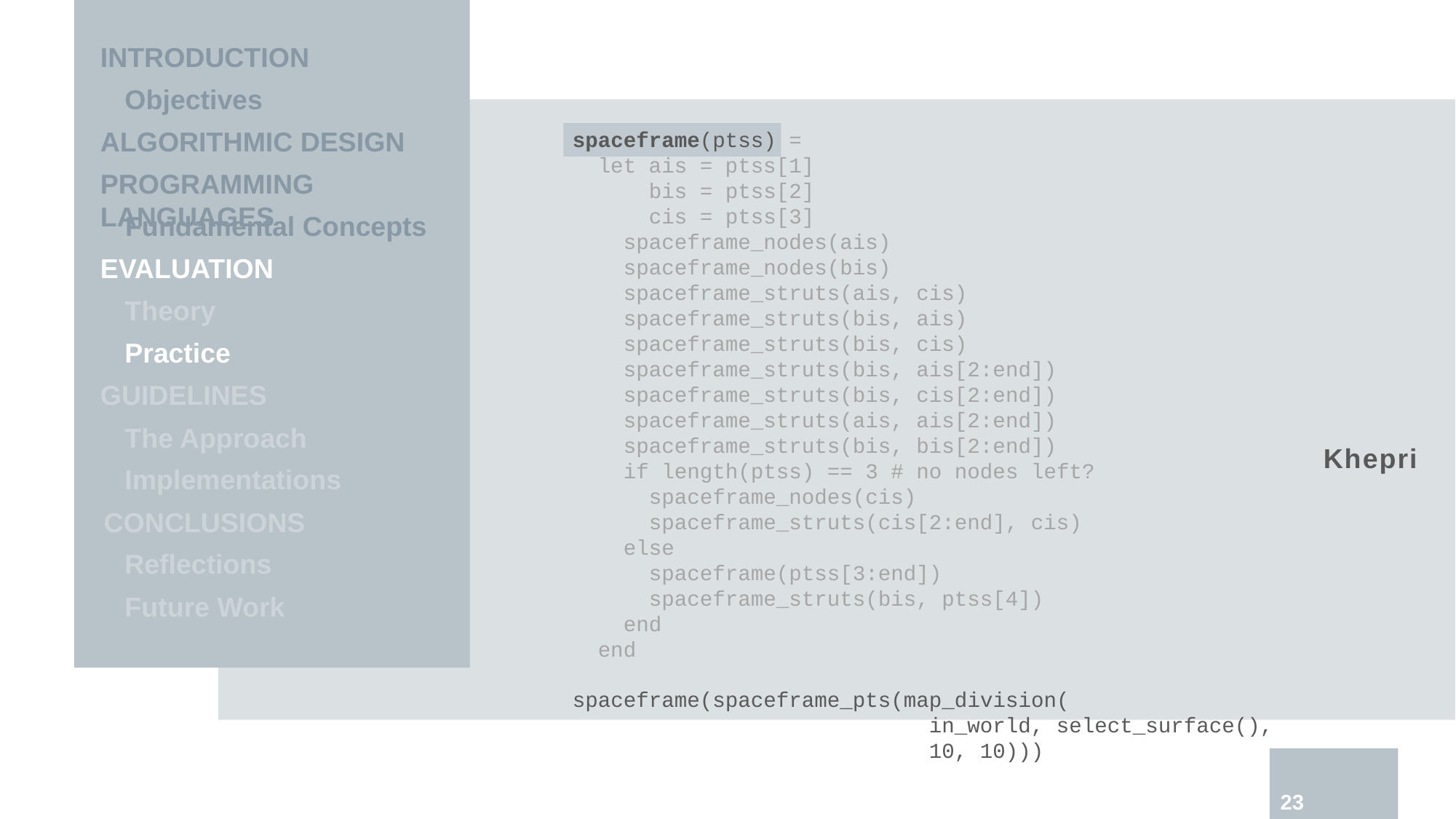

INTRODUCTION
Objectives

ALGORITHMIC DESIGN
spaceframe(ptss) =
  let ais = ptss[1]
      bis = ptss[2]
      cis = ptss[3]
    spaceframe_nodes(ais)
    spaceframe_nodes(bis)
    spaceframe_struts(ais, cis)
    spaceframe_struts(bis, ais)
    spaceframe_struts(bis, cis)
    spaceframe_struts(bis, ais[2:end])
    spaceframe_struts(bis, cis[2:end])
    spaceframe_struts(ais, ais[2:end])
    spaceframe_struts(bis, bis[2:end])
    if length(ptss) == 3 # no nodes left?
      spaceframe_nodes(cis)
      spaceframe_struts(cis[2:end], cis)
    else
      spaceframe(ptss[3:end])
      spaceframe_struts(bis, ptss[4])
    end
  end

spaceframe(spaceframe_pts(map_division(
                            in_world, select_surface(),
                            10, 10)))

PROGRAMMING LANGUAGES
Fundamental Concepts
EVALUATION
Theory
Practice
GUIDELINES
The Approach
Khepri
Implementations
CONCLUSIONS
Reflections
Future Work
               23